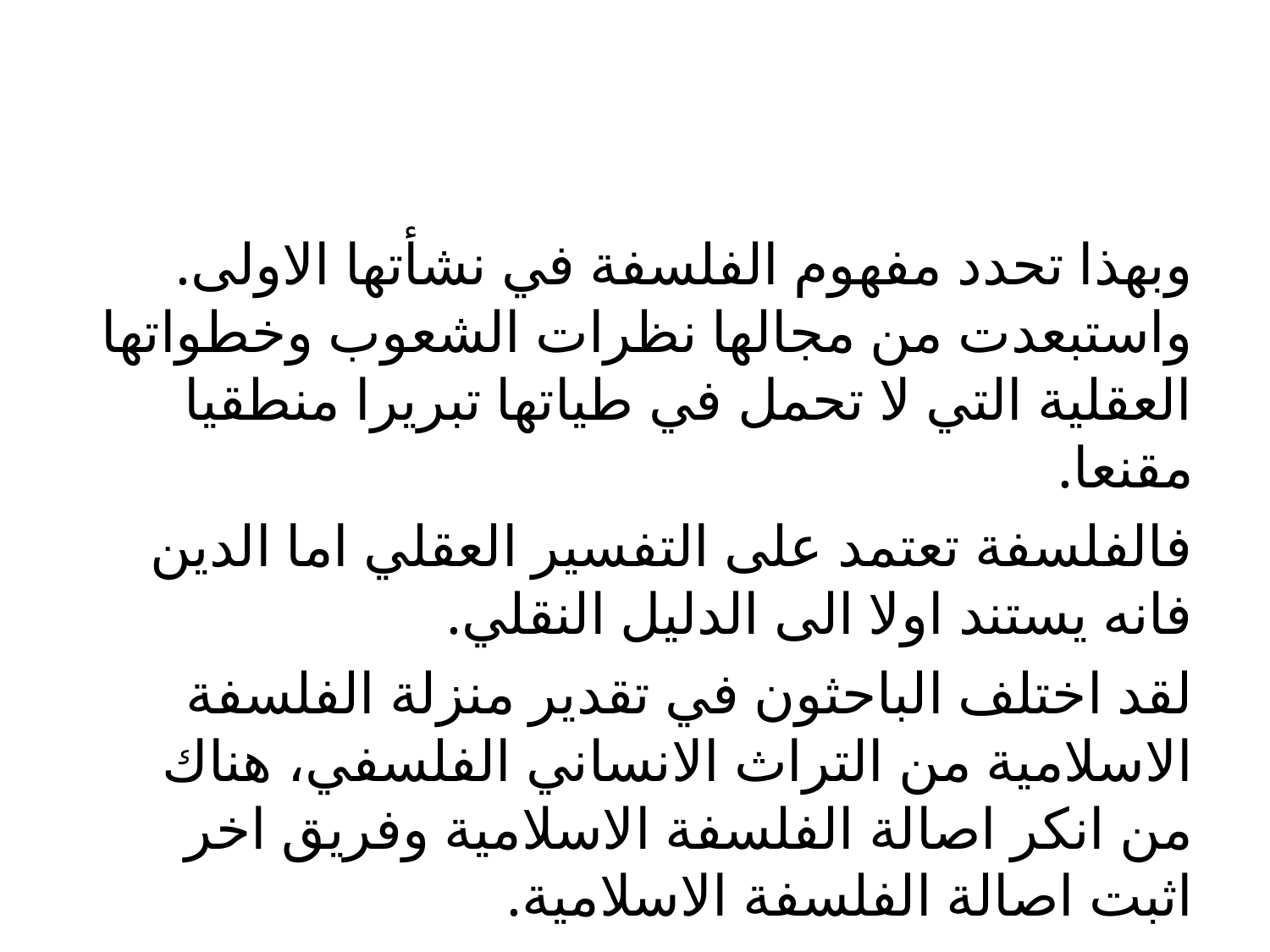

#
وبهذا تحدد مفهوم الفلسفة في نشأتها الاولى. واستبعدت من مجالها نظرات الشعوب وخطواتها العقلية التي لا تحمل في طياتها تبريرا منطقيا مقنعا.
فالفلسفة تعتمد على التفسير العقلي اما الدين فانه يستند اولا الى الدليل النقلي.
لقد اختلف الباحثون في تقدير منزلة الفلسفة الاسلامية من التراث الانساني الفلسفي، هناك من انكر اصالة الفلسفة الاسلامية وفريق اخر اثبت اصالة الفلسفة الاسلامية.